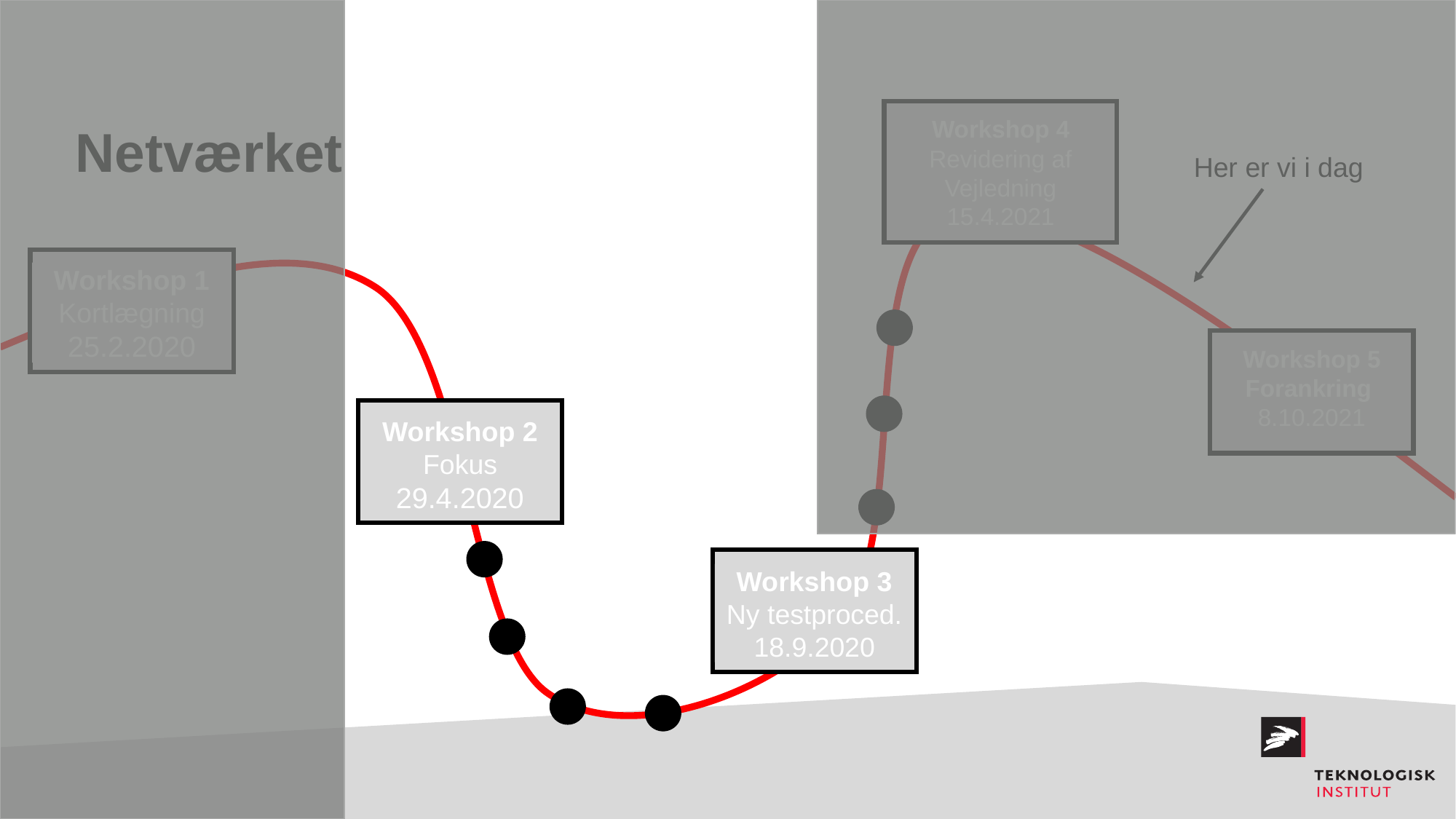

Workshop 4
Revidering af
Vejledning
15.4.2021
Netværket
Her er vi i dag

Workshop 1
Kortlægning
25.2.2020

Workshop 5
Forankring
8.10.2021

Workshop 2
Fokus
29.4.2020

Workshop 3
Ny testproced.
18.9.2020